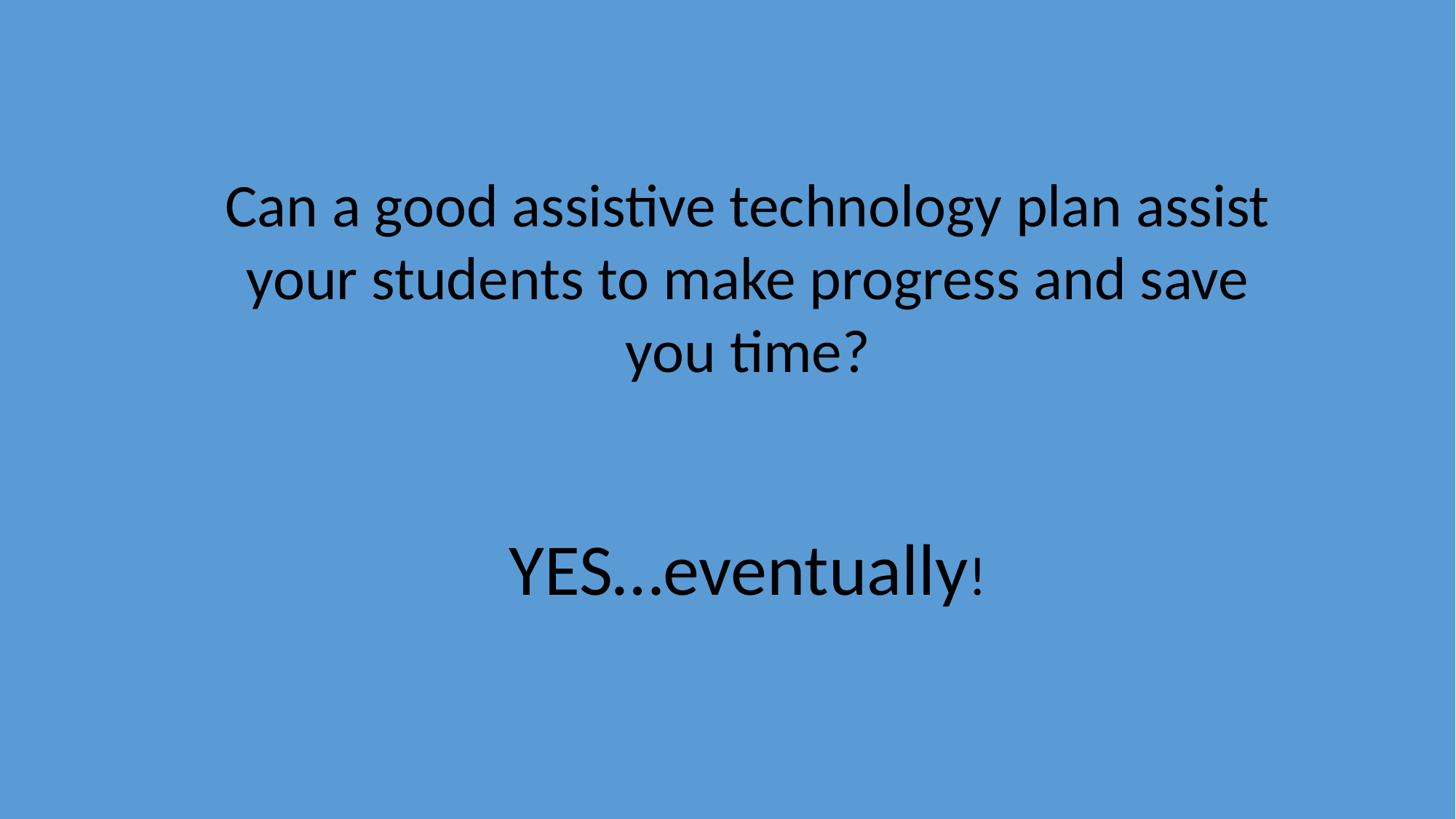

Can a good assistive technology plan assist your students to make progress and save you time?

YES…eventually!